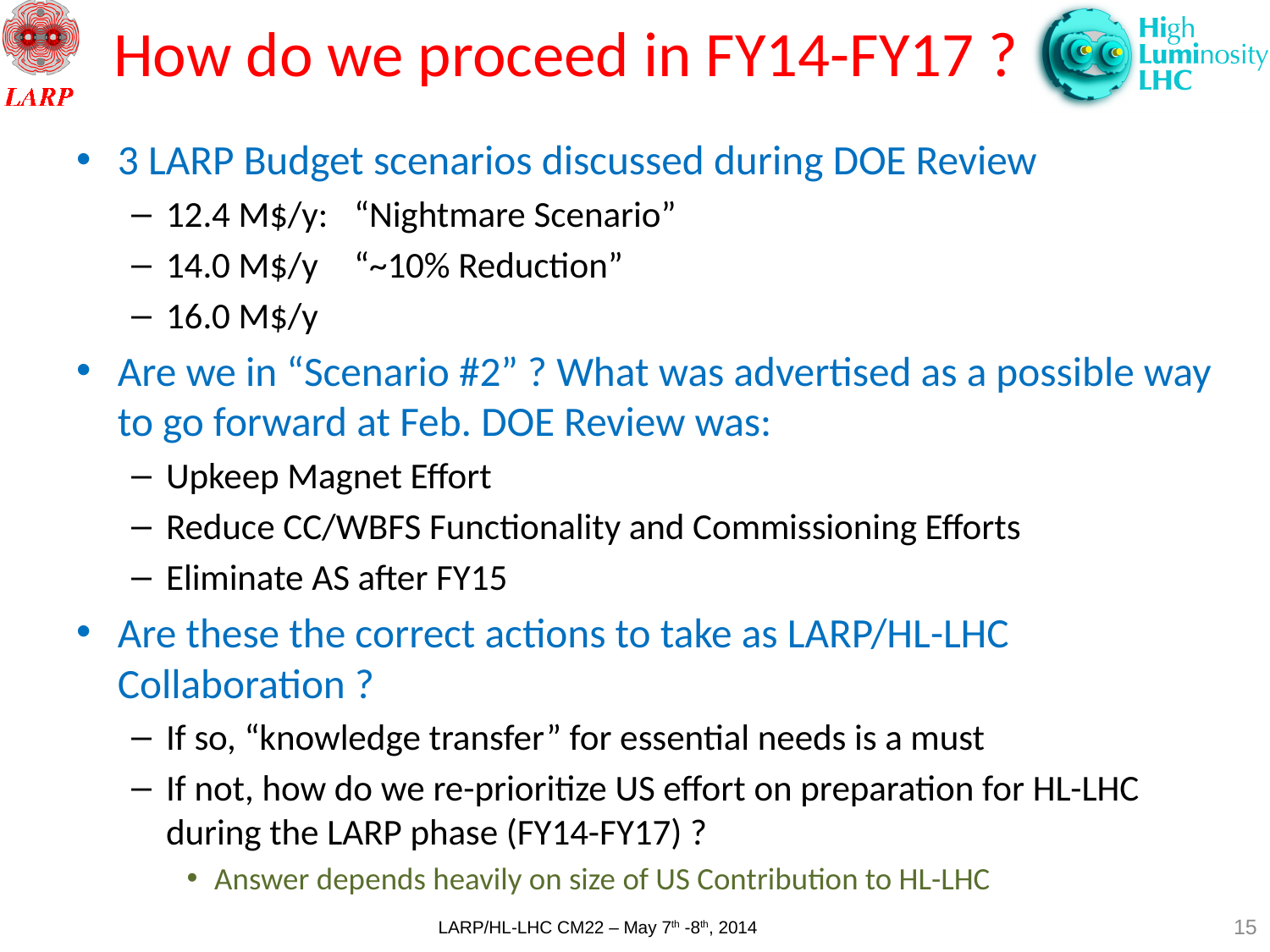

How do we proceed in FY14-FY17 ?
3 LARP Budget scenarios discussed during DOE Review
12.4 M$/y: 	“Nightmare Scenario”
14.0 M$/y	“~10% Reduction”
16.0 M$/y
Are we in “Scenario #2” ? What was advertised as a possible way to go forward at Feb. DOE Review was:
Upkeep Magnet Effort
Reduce CC/WBFS Functionality and Commissioning Efforts
Eliminate AS after FY15
Are these the correct actions to take as LARP/HL-LHC Collaboration ?
If so, “knowledge transfer” for essential needs is a must
If not, how do we re-prioritize US effort on preparation for HL-LHC during the LARP phase (FY14-FY17) ?
Answer depends heavily on size of US Contribution to HL-LHC
15